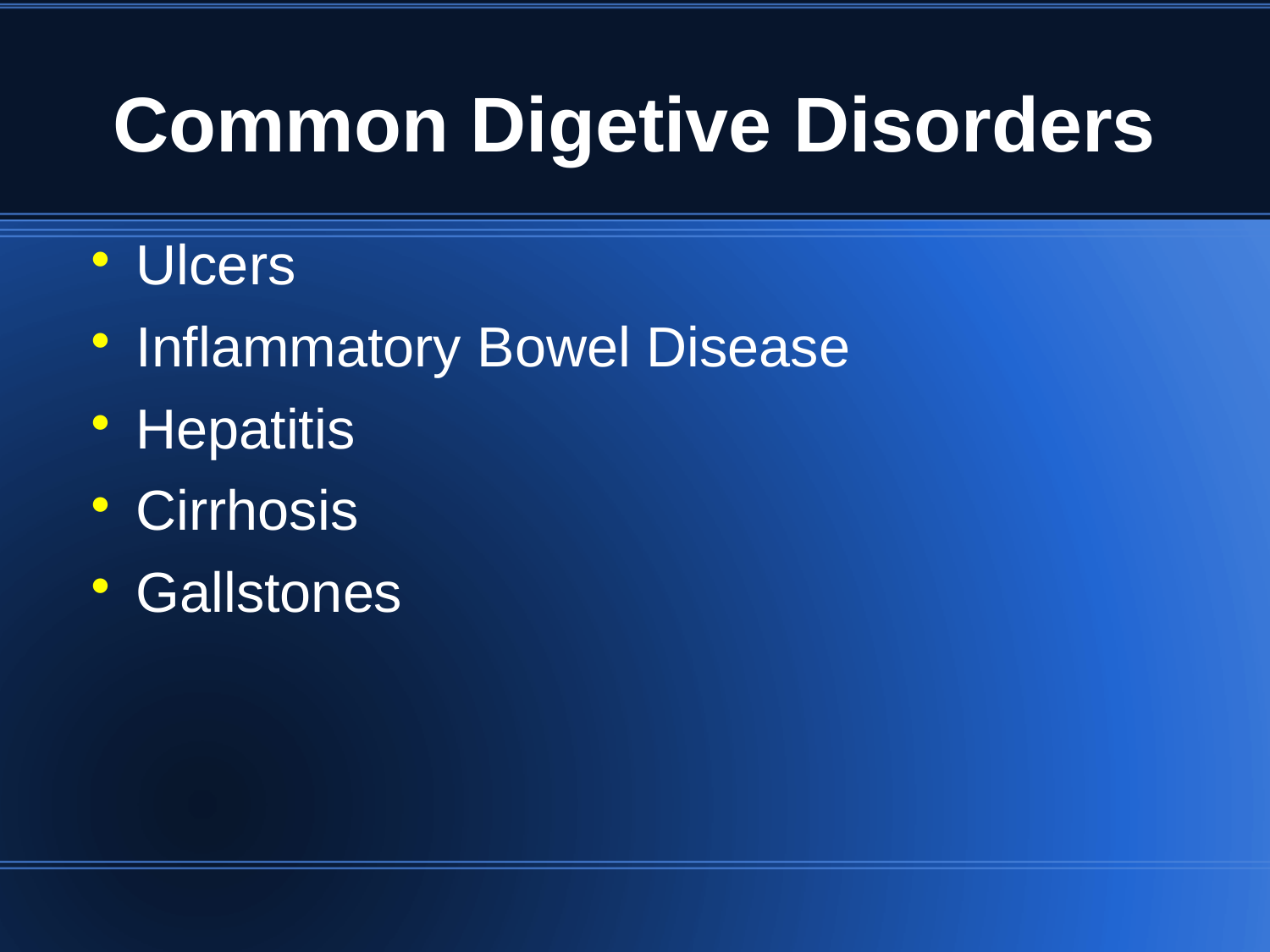

# Common Digetive Disorders
Ulcers
Inflammatory Bowel Disease
Hepatitis
Cirrhosis
Gallstones